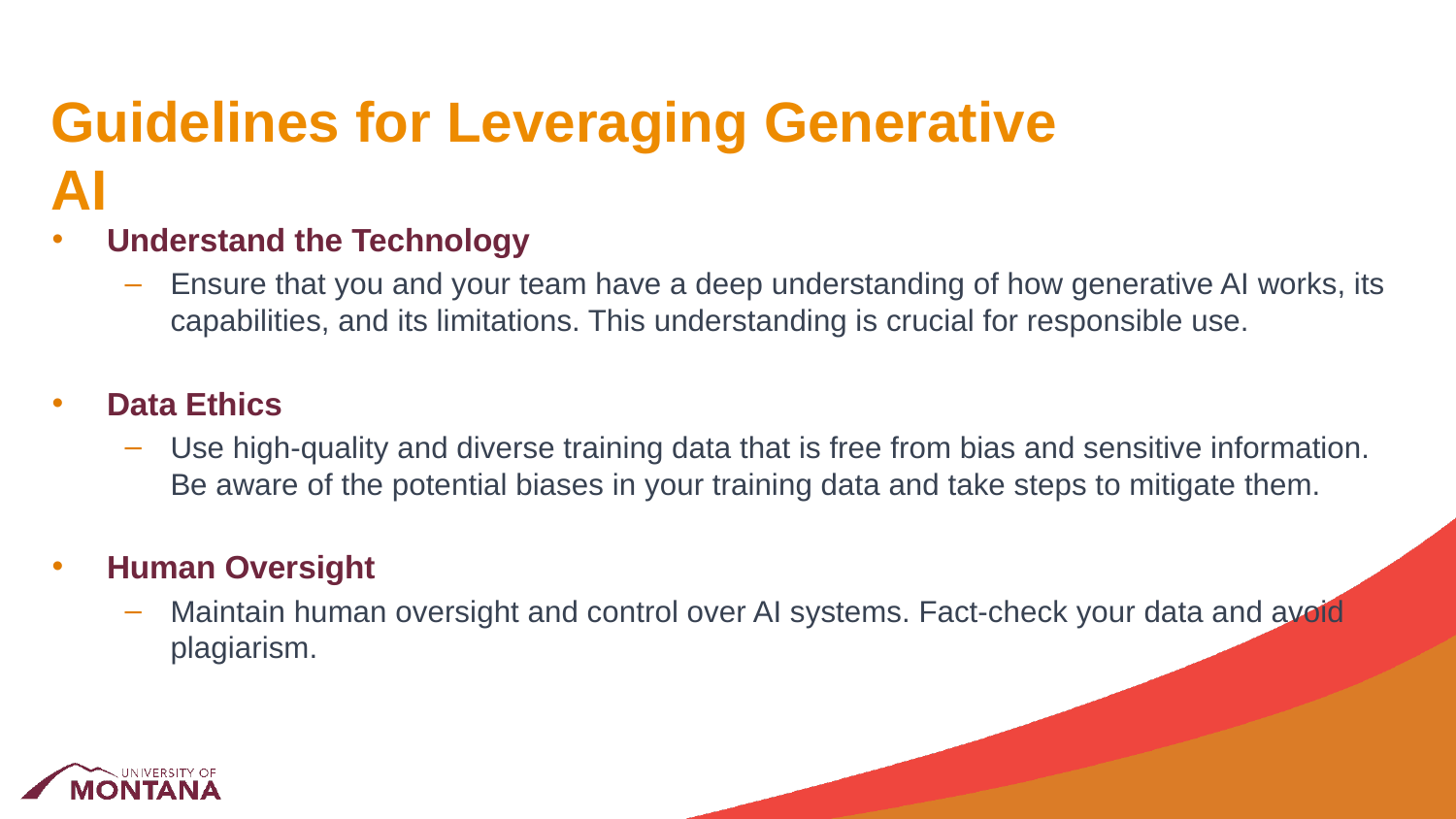

# Guidelines for Leveraging Generative AI
Understand the Technology
Ensure that you and your team have a deep understanding of how generative AI works, its capabilities, and its limitations. This understanding is crucial for responsible use.

Data Ethics
Use high-quality and diverse training data that is free from bias and sensitive information. Be aware of the potential biases in your training data and take steps to mitigate them.

Human Oversight
Maintain human oversight and control over AI systems. Fact-check your data and avoid plagiarism.